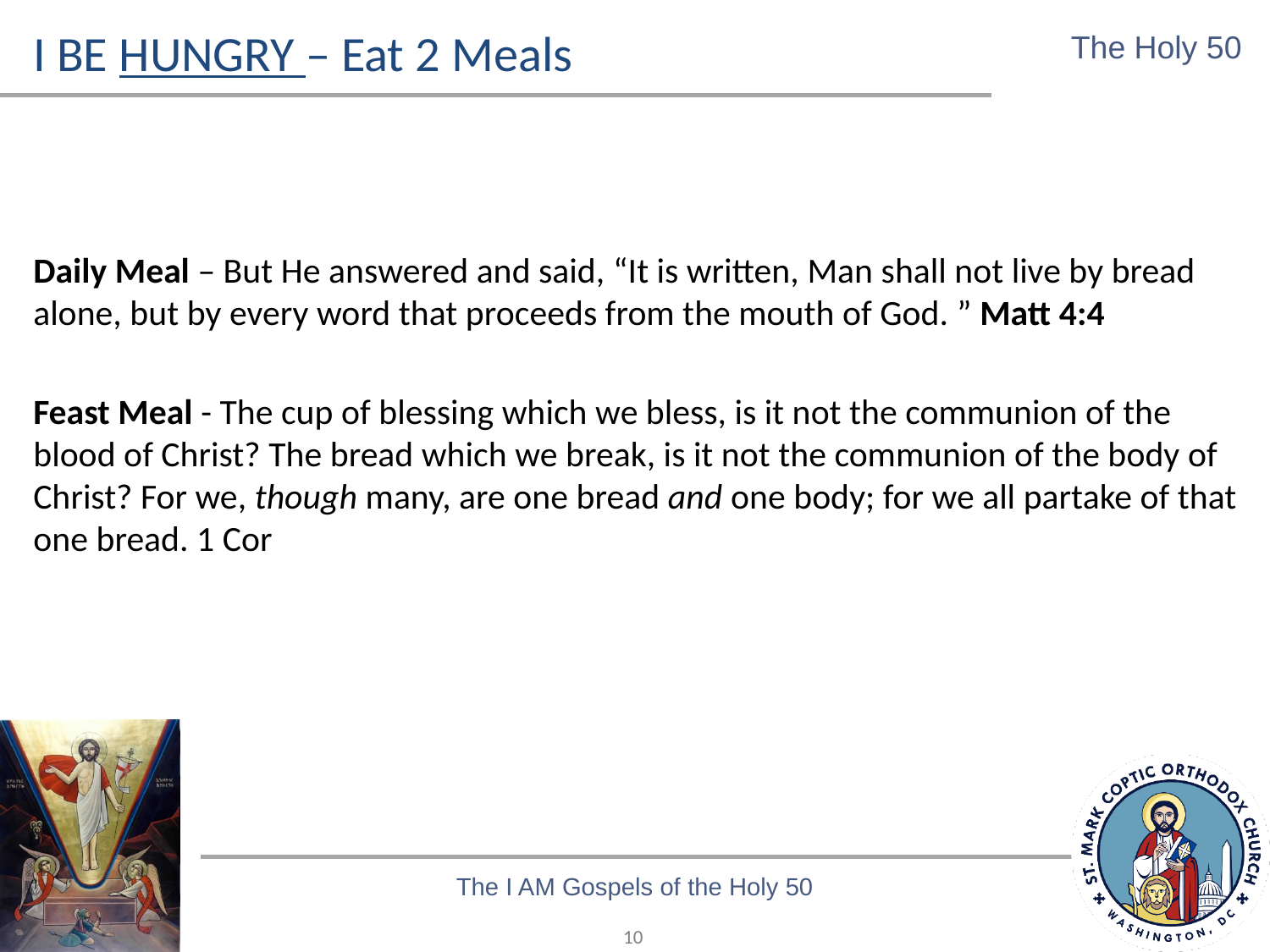

# I BE HUNGRY – Eat 2 Meals
Daily Meal – But He answered and said, “It is written, Man shall not live by bread alone, but by every word that proceeds from the mouth of God. ” Matt 4:4

Feast Meal - The cup of blessing which we bless, is it not the communion of the blood of Christ? The bread which we break, is it not the communion of the body of Christ? For we, though many, are one bread and one body; for we all partake of that one bread. 1 Cor